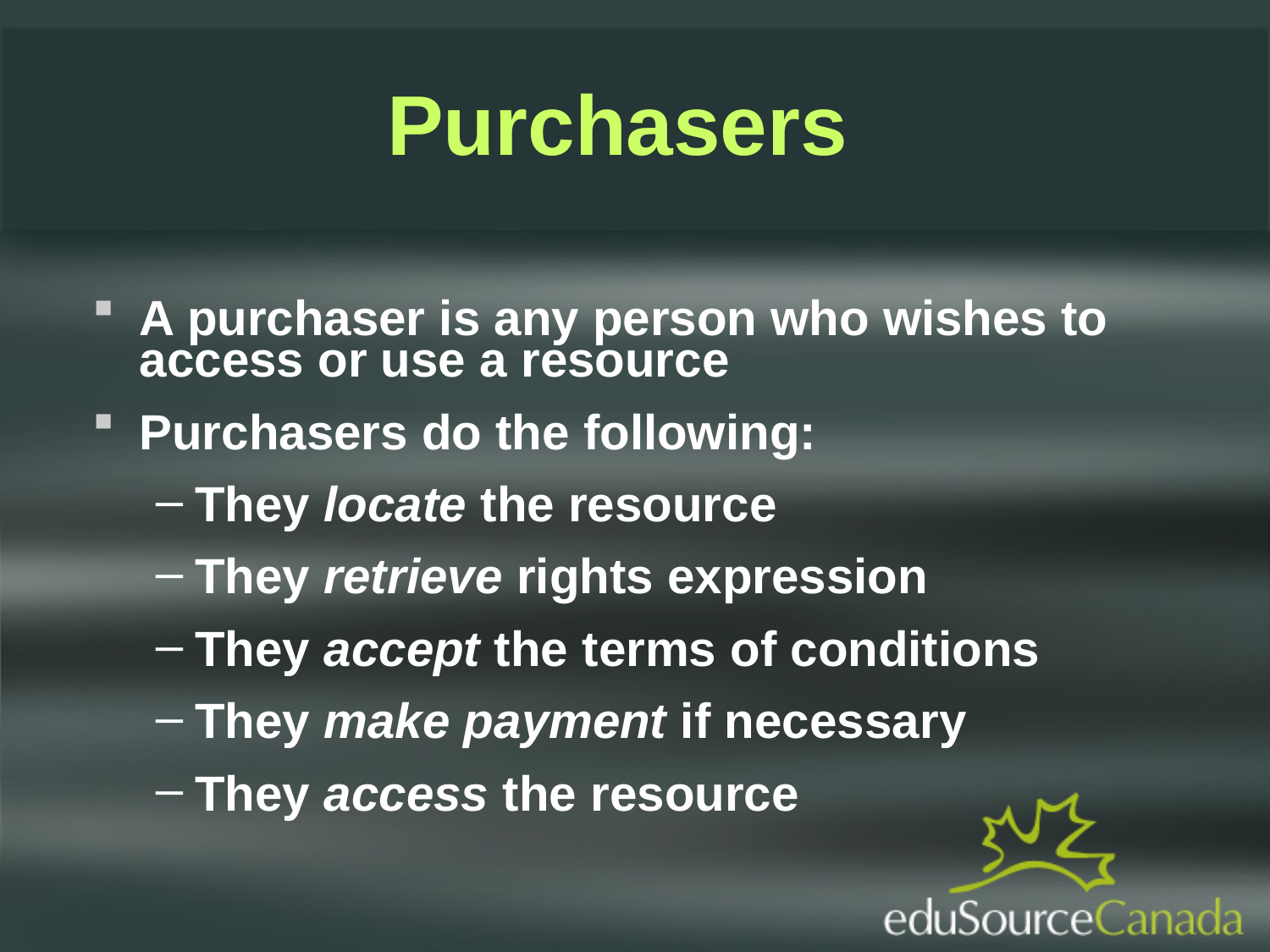

Purchasers
A purchaser is any person who wishes to access or use a resource
Purchasers do the following:
They locate the resource
They retrieve rights expression
They accept the terms of conditions
They make payment if necessary
They access the resource